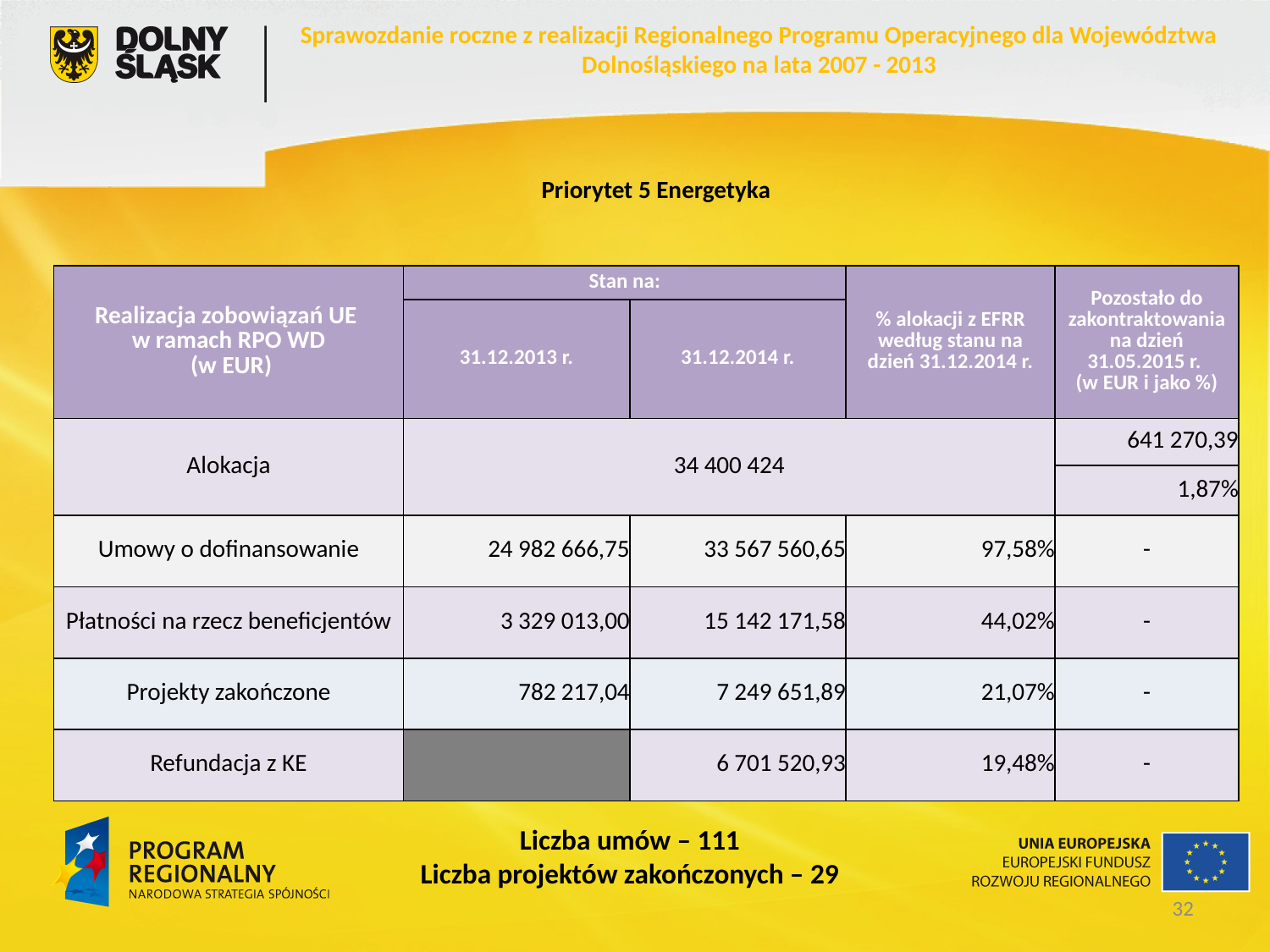

Sprawozdanie roczne z realizacji Regionalnego Programu Operacyjnego dla Województwa Dolnośląskiego na lata 2007 - 2013

Priorytet 5 Energetyka
| Realizacja zobowiązań UE w ramach RPO WD (w EUR) | Stan na: |  | % alokacji z EFRR według stanu na dzień 31.12.2014 r. | Pozostało do zakontraktowania na dzień 31.05.2015 r. (w EUR i jako %) |
| --- | --- | --- | --- | --- |
|  | 31.12.2013 r. | 31.12.2014 r. |  |  |
| Alokacja | 34 400 424 |  |  | 641 270,39 |
|  |  |  |  | 1,87% |
| Umowy o dofinansowanie | 24 982 666,75 | 33 567 560,65 | 97,58% | - |
| Płatności na rzecz beneficjentów | 3 329 013,00 | 15 142 171,58 | 44,02% | - |
| Projekty zakończone | 782 217,04 | 7 249 651,89 | 21,07% | - |
| Refundacja z KE |  | 6 701 520,93 | 19,48% | - |

Liczba umów – 111
Liczba projektów zakończonych – 29
32